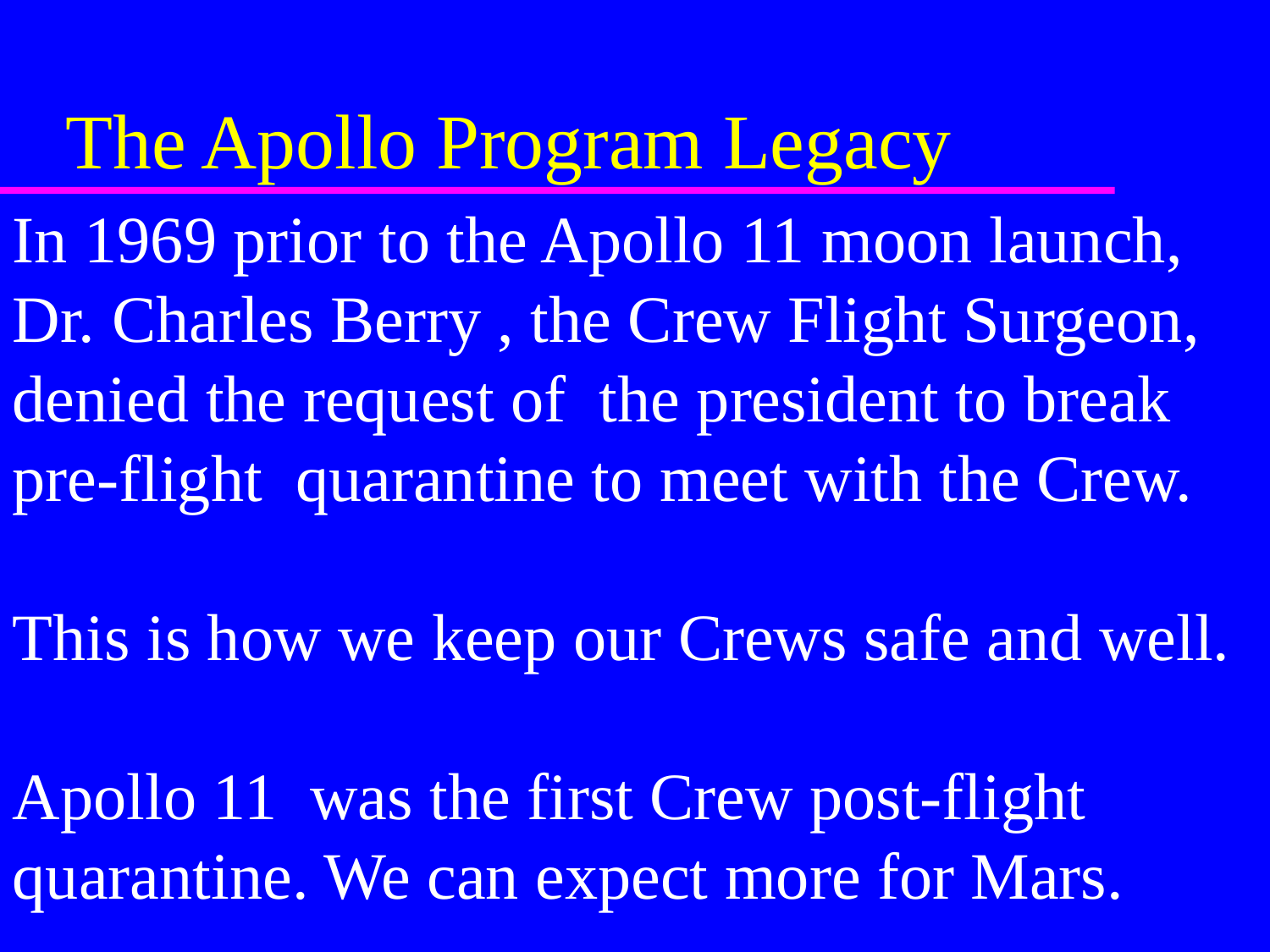

# The Apollo Program Legacy
In 1969 prior to the Apollo 11 moon launch, Dr. Charles Berry , the Crew Flight Surgeon, denied the request of  the president to break pre-flight  quarantine to meet with the Crew.

This is how we keep our Crews safe and well.

Apollo 11  was the first Crew post-flight quarantine. We can expect more for Mars.